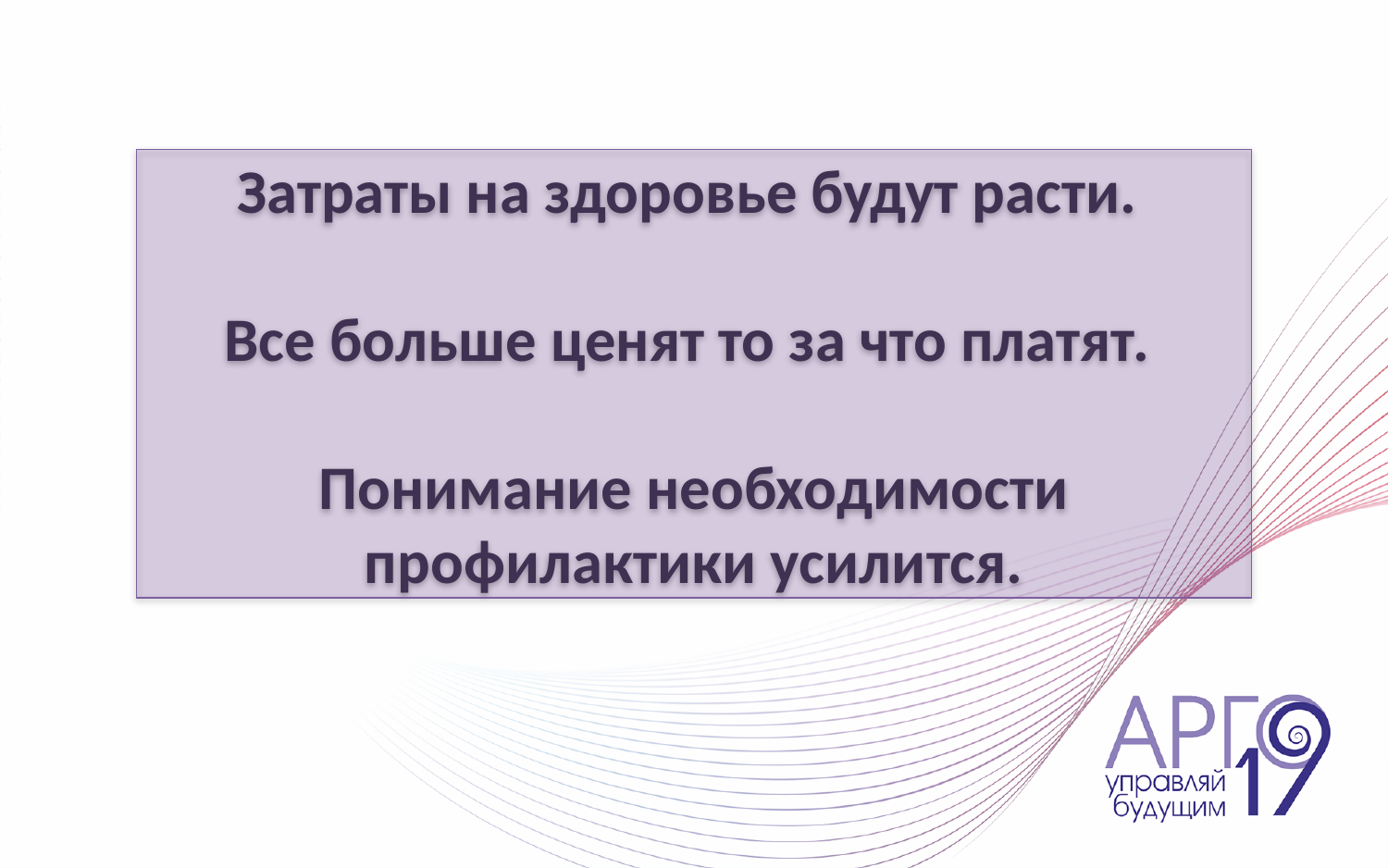

Затраты на здоровье будут расти.
Все больше ценят то за что платят.
Понимание необходимости профилактики усилится.